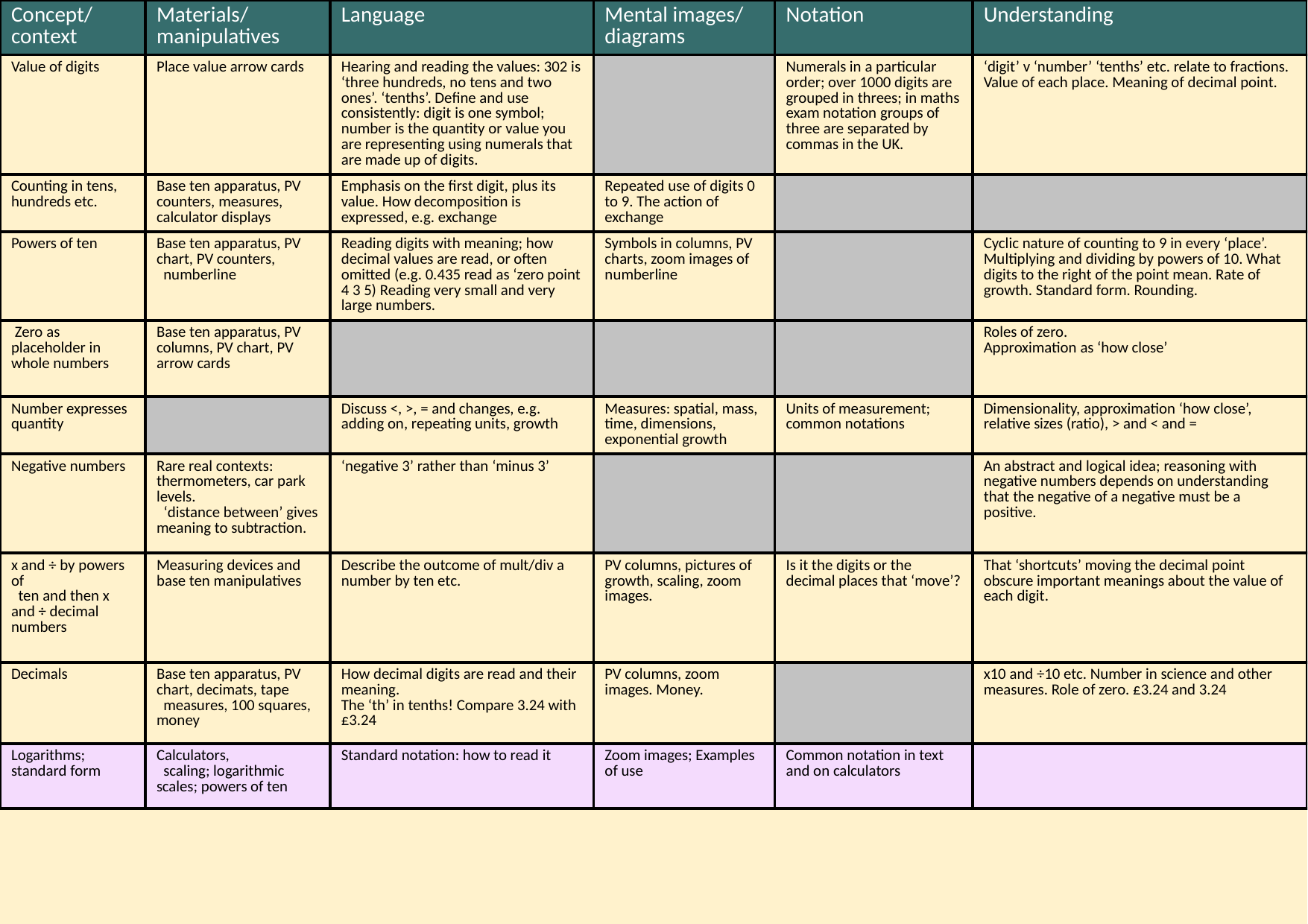

| Concept/ context | Materials/ manipulatives | Language | Mental images/ diagrams | Notation | Understanding |
| --- | --- | --- | --- | --- | --- |
| Value of digits | Place value arrow cards | Hearing and reading the values: 302 is ‘three hundreds, no tens and two ones’. ‘tenths’. Define and use consistently: digit is one symbol; number is the quantity or value you are representing using numerals that are made up of digits. |  | Numerals in a particular order; over 1000 digits are grouped in threes; in maths exam notation groups of three are separated by commas in the UK. | ‘digit’ v ‘number’ ‘tenths’ etc. relate to fractions. Value of each place. Meaning of decimal point. |
| Counting in tens, hundreds etc. | Base ten apparatus, PV counters, measures, calculator displays | Emphasis on the first digit, plus its value. How decomposition is expressed, e.g. exchange | Repeated use of digits 0 to 9. The action of exchange |  |  |
| Powers of ten | Base ten apparatus, PV chart, PV counters, numberline | Reading digits with meaning; how decimal values are read, or often omitted (e.g. 0.435 read as ‘zero point 4 3 5) Reading very small and very large numbers. | Symbols in columns, PV charts, zoom images of numberline |  | Cyclic nature of counting to 9 in every ‘place’. Multiplying and dividing by powers of 10. What digits to the right of the point mean. Rate of growth. Standard form. Rounding. |
| Zero as placeholder in whole numbers | Base ten apparatus, PV columns, PV chart, PV arrow cards |  |  |  | Roles of zero. Approximation as ‘how close’ |
| Number expresses quantity |  | Discuss <, >, = and changes, e.g. adding on, repeating units, growth | Measures: spatial, mass, time, dimensions, exponential growth | Units of measurement; common notations | Dimensionality, approximation ‘how close’, relative sizes (ratio), > and < and = |
| Negative numbers | Rare real contexts: thermometers, car park levels. ‘distance between’ gives meaning to subtraction. | ‘negative 3’ rather than ‘minus 3’ |  |  | An abstract and logical idea; reasoning with negative numbers depends on understanding that the negative of a negative must be a positive. |
| x and ÷ by powers of ten and then x and ÷ decimal numbers | Measuring devices and base ten manipulatives | Describe the outcome of mult/div a number by ten etc. | PV columns, pictures of growth, scaling, zoom images. | Is it the digits or the decimal places that ‘move’? | That ‘shortcuts’ moving the decimal point obscure important meanings about the value of each digit. |
| Decimals | Base ten apparatus, PV chart, decimats, tape measures, 100 squares, money | How decimal digits are read and their meaning. The ‘th’ in tenths! Compare 3.24 with £3.24 | PV columns, zoom images. Money. |  | x10 and ÷10 etc. Number in science and other measures. Role of zero. £3.24 and 3.24 |
| Logarithms; standard form | Calculators, scaling; logarithmic scales; powers of ten | Standard notation: how to read it | Zoom images; Examples of use­­­­­ | Common notation in text and on calculators |  |